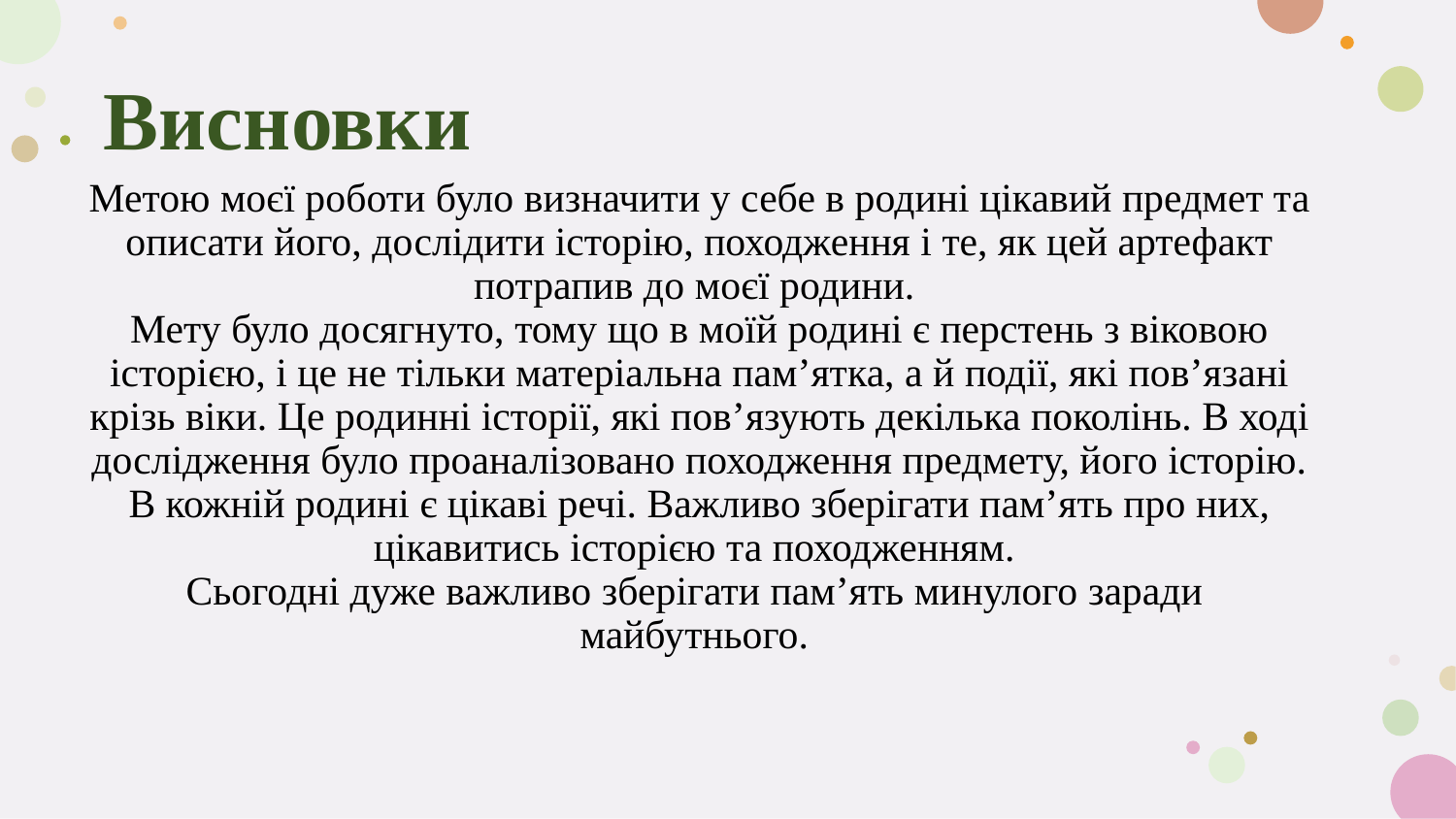

Висновки
# Метою моєї роботи було визначити у себе в родині цікавий предмет та описати його, дослідити історію, походження і те, як цей артефакт потрапив до моєї родини. Мету було досягнуто, тому що в моїй родині є перстень з віковою історією, і це не тільки матеріальна пам’ятка, а й події, які пов’язані крізь віки. Це родинні історії, які пов’язують декілька поколінь. В ході дослідження було проаналізовано походження предмету, його історію. В кожній родині є цікаві речі. Важливо зберігати пам’ять про них, цікавитись історією та походженням. Сьогодні дуже важливо зберігати пам’ять минулого заради  майбутнього.